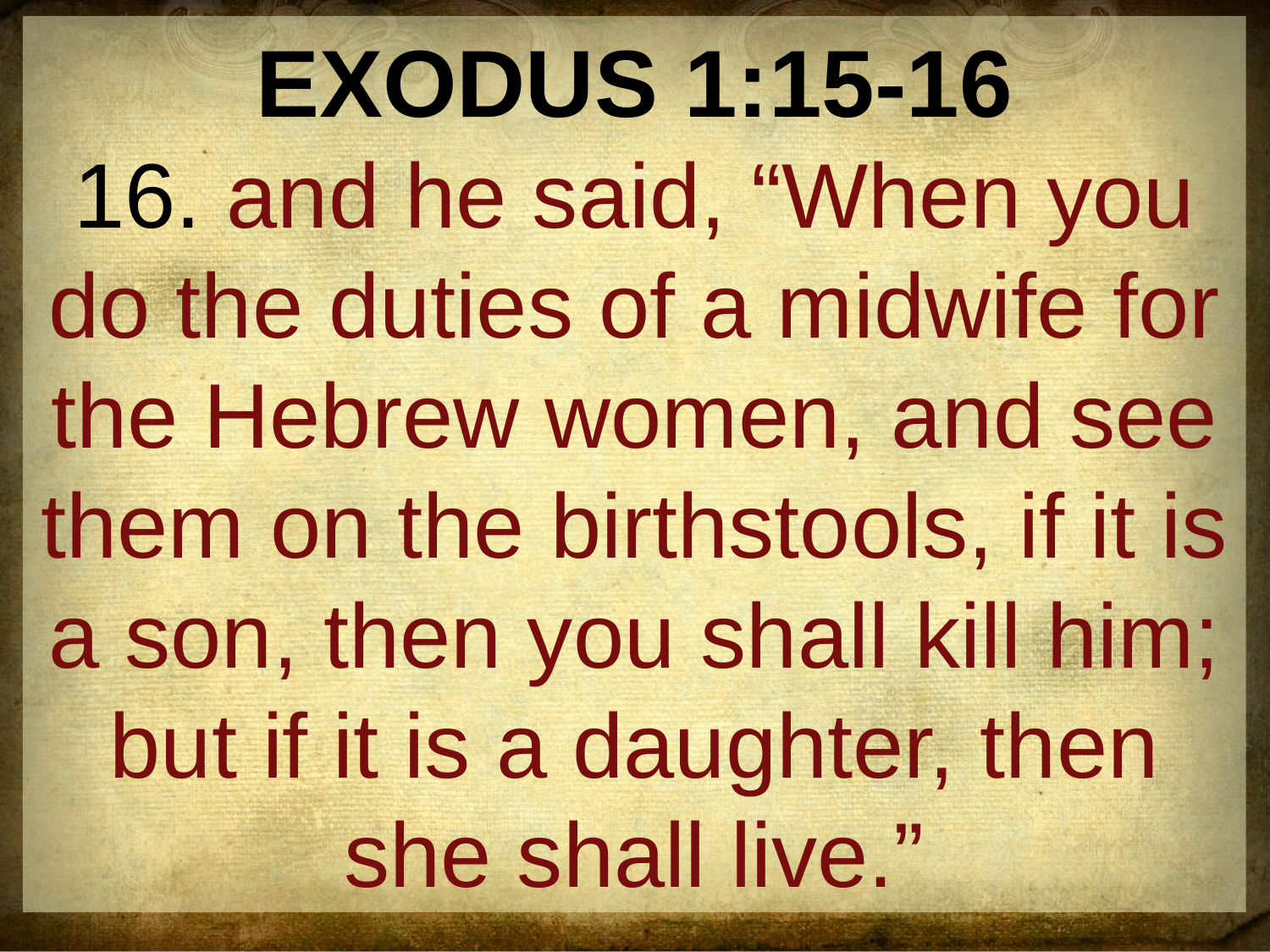

EXODUS 1:15-16
16. and he said, “When you do the duties of a midwife for the Hebrew women, and see them on the birthstools, if it is a son, then you shall kill him; but if it is a daughter, then she shall live.”